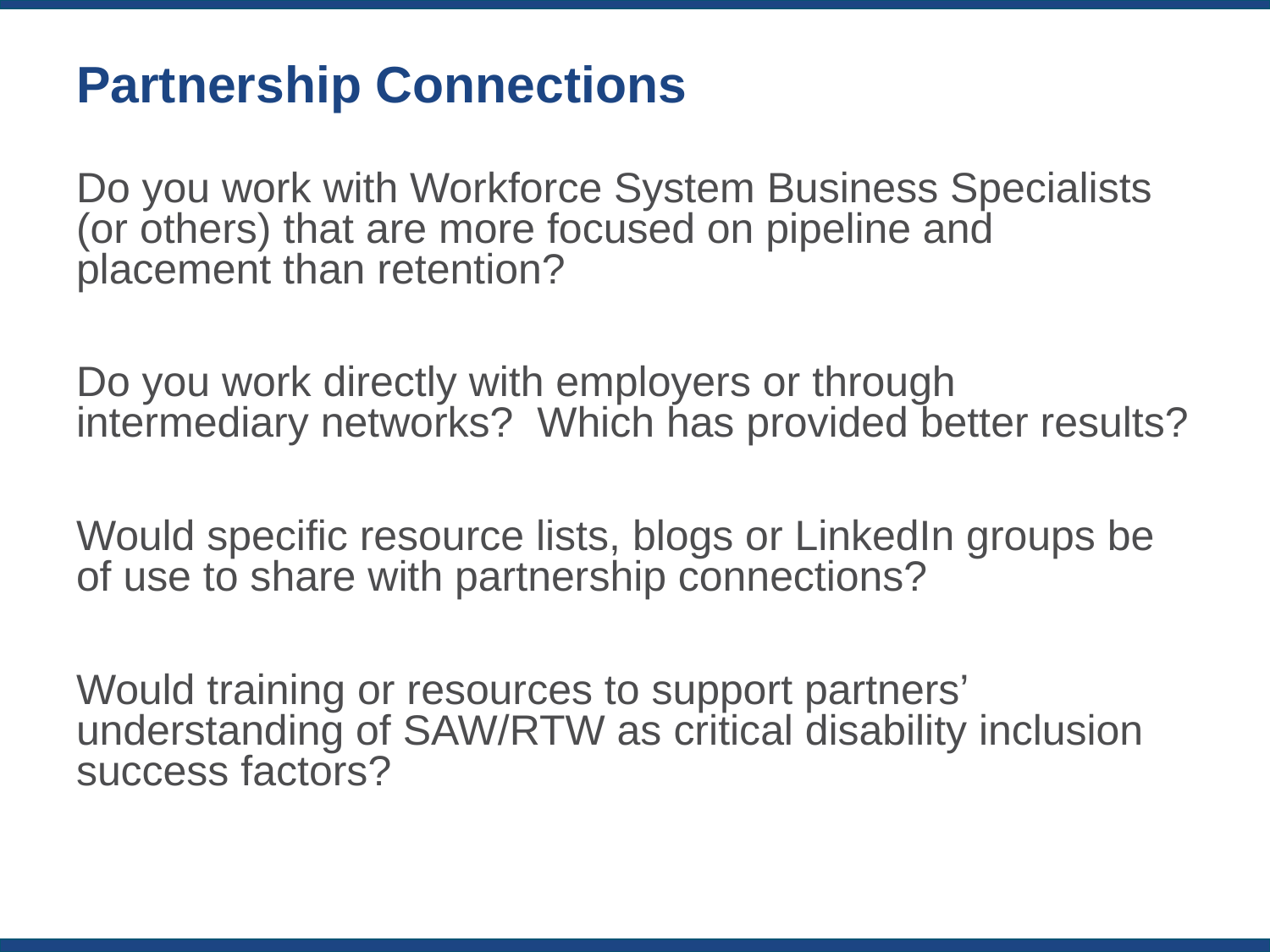

# Partnership Connections
Do you work with Workforce System Business Specialists (or others) that are more focused on pipeline and placement than retention?

Do you work directly with employers or through intermediary networks?  Which has provided better results?

Would specific resource lists, blogs or LinkedIn groups be of use to share with partnership connections?

Would training or resources to support partners’ understanding of SAW/RTW as critical disability inclusion success factors?